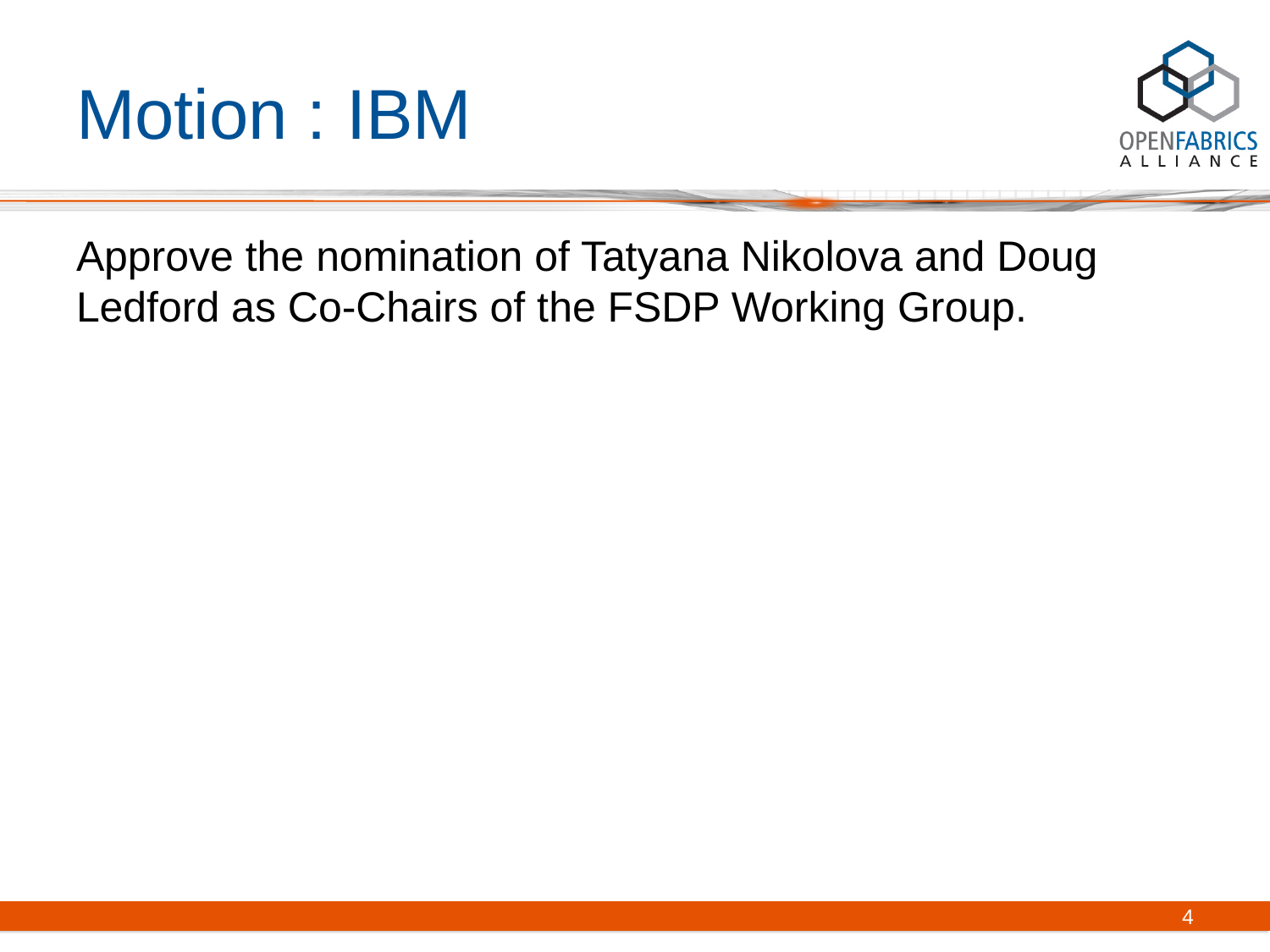

# Motion : IBM
Approve the nomination of Tatyana Nikolova and Doug Ledford as Co-Chairs of the FSDP Working Group.

4